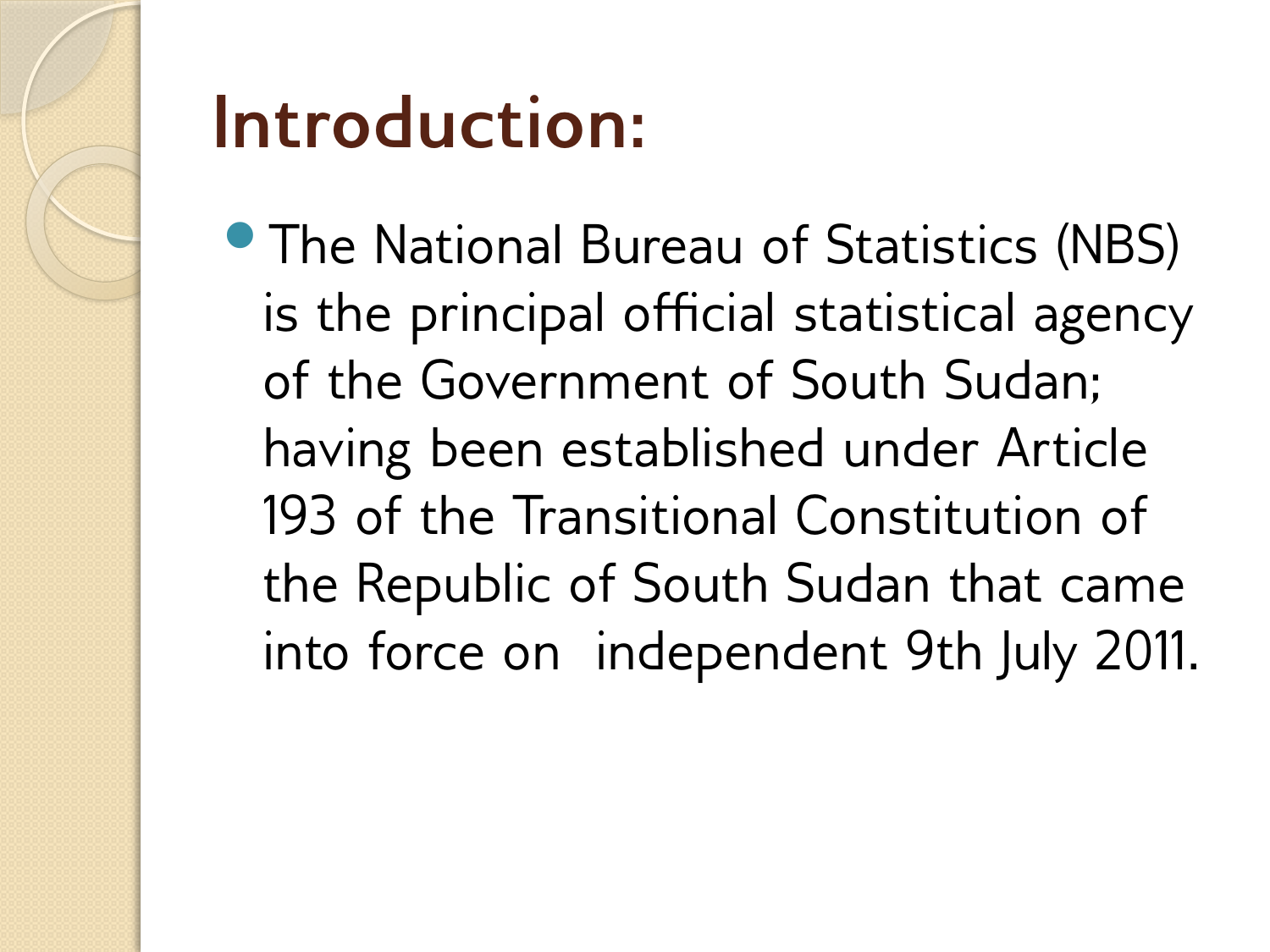

# Introduction:
The National Bureau of Statistics (NBS) is the principal official statistical agency of the Government of South Sudan; having been established under Article 193 of the Transitional Constitution of the Republic of South Sudan that came into force on  independent 9th July 2011.